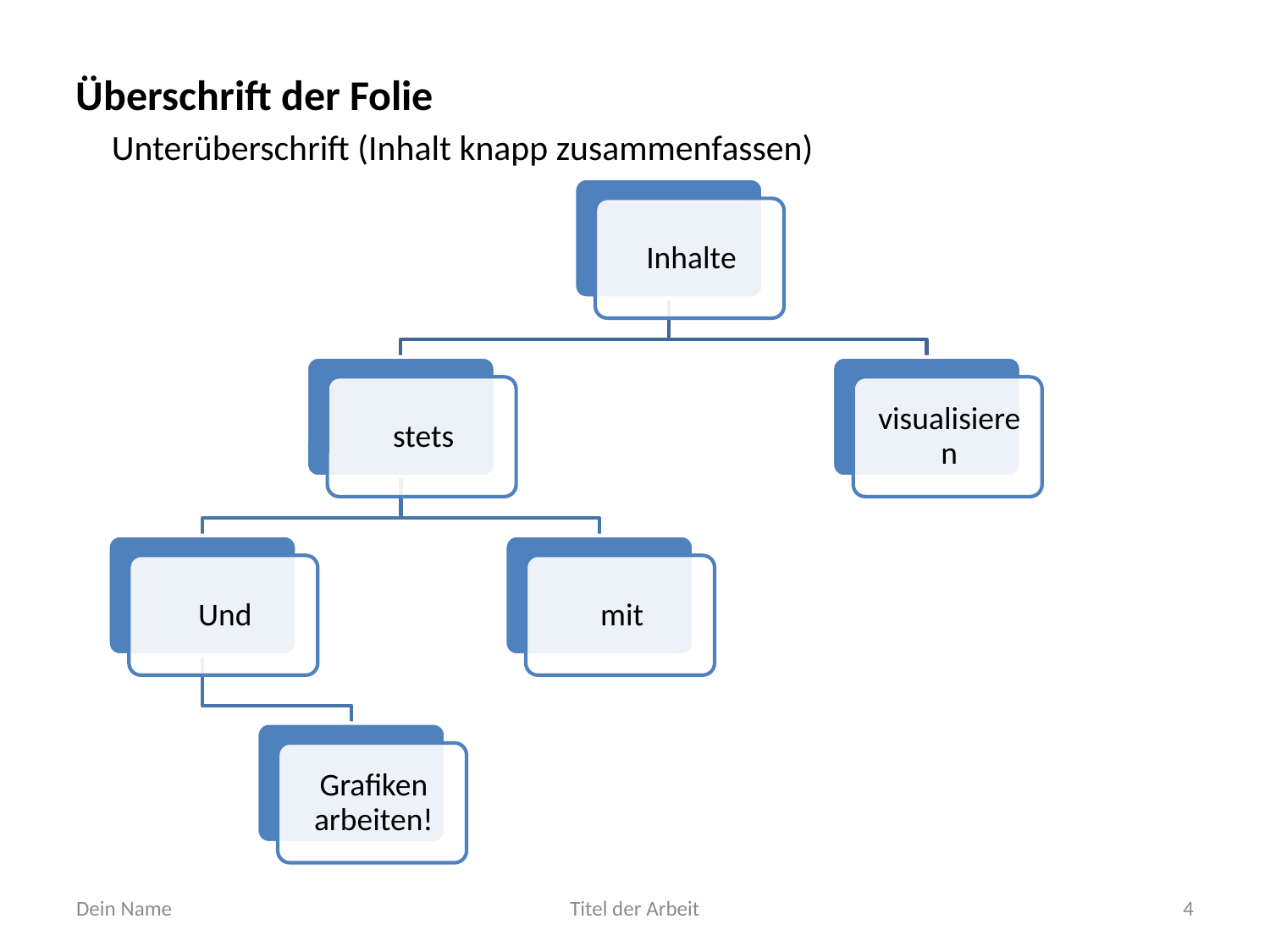

Überschrift der Folie
Unterüberschrift (Inhalt knapp zusammenfassen)
Inhalte
stets
Und
Grafiken arbeiten!
mit
visualisieren

Dein Name
Titel der Arbeit
4